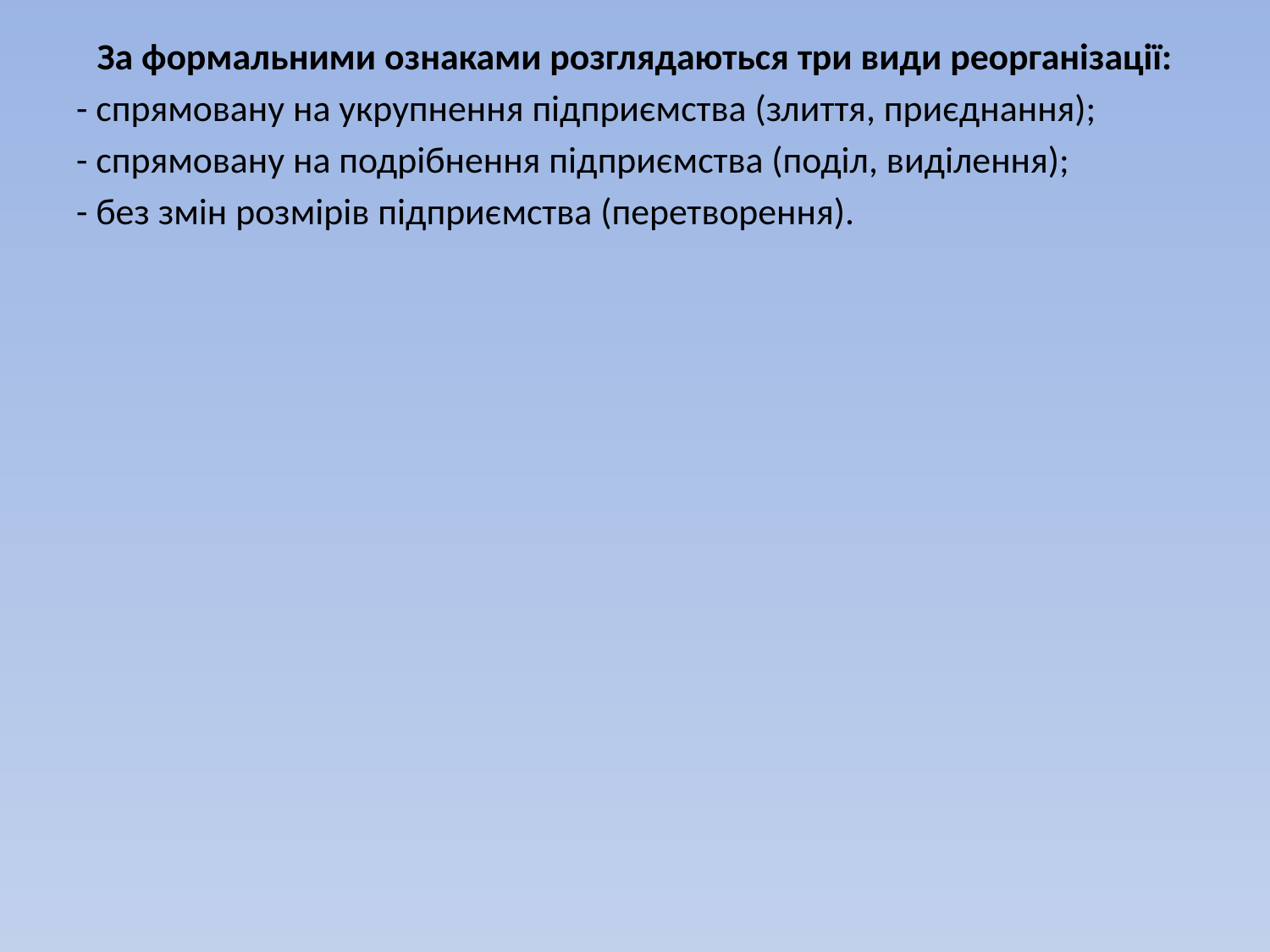

За формальними ознаками розглядаються три види реорганізації:
- спрямовану на укрупнення підприємства (злиття, приєднання);
- спрямовану на подрібнення підприємства (поділ, виділення);
- без змін розмірів підприємства (перетворення).